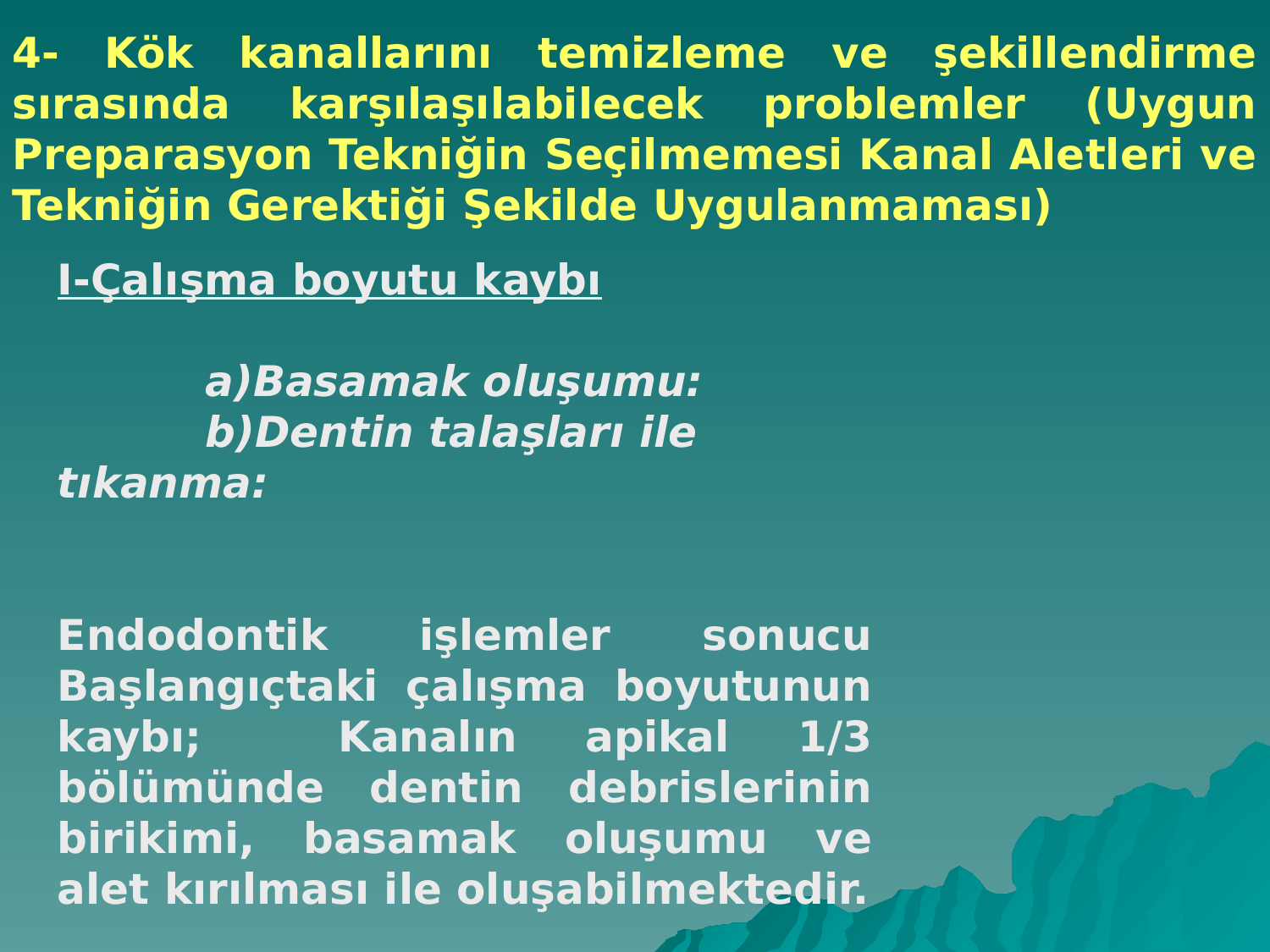

4- Kök kanallarını temizleme ve şekillendirme sırasında karşılaşılabilecek problemler (Uygun Preparasyon Tekniğin Seçilmemesi Kanal Aletleri ve Tekniğin Gerektiği Şekilde Uygulanmaması)
I-Çalışma boyutu kaybı

          a)Basamak oluşumu:
          b)Dentin talaşları ile tıkanma:

Endodontik işlemler sonucu Başlangıçtaki çalışma boyutunun kaybı;  Kanalın apikal 1/3 bölümünde dentin debrislerinin birikimi, basamak oluşumu ve alet kırılması ile oluşabilmektedir.